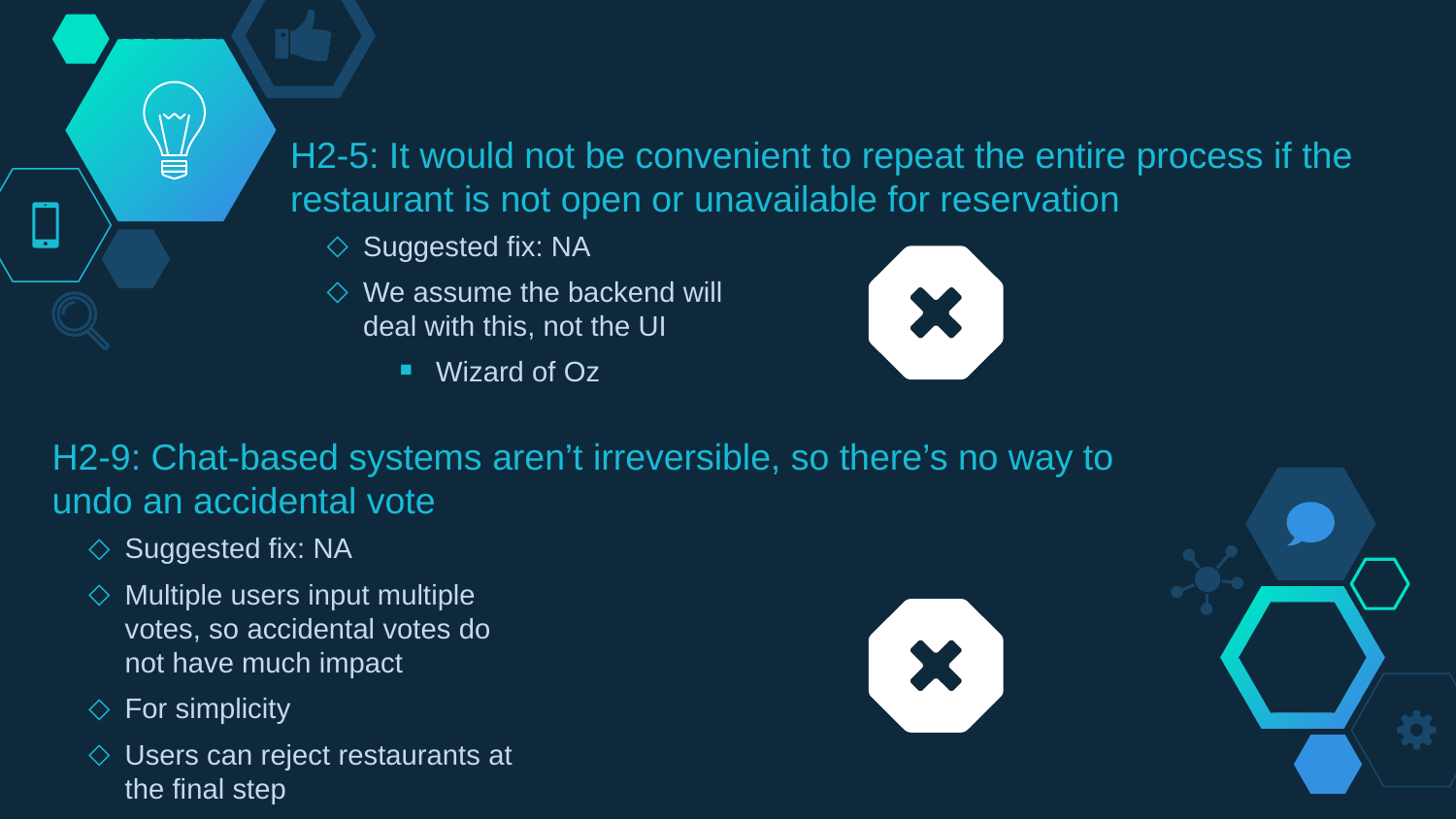

# H2-5: It would not be convenient to repeat the entire process if the restaurant is not open or unavailable for reservation
Suggested fix: NA
We assume the backend will deal with this, not the UI
Wizard of Oz

H2-9: Chat-based systems aren’t irreversible, so there’s no way to undo an accidental vote
Suggested fix: NA
Multiple users input multiple votes, so accidental votes do not have much impact
For simplicity
Users can reject restaurants at the final step